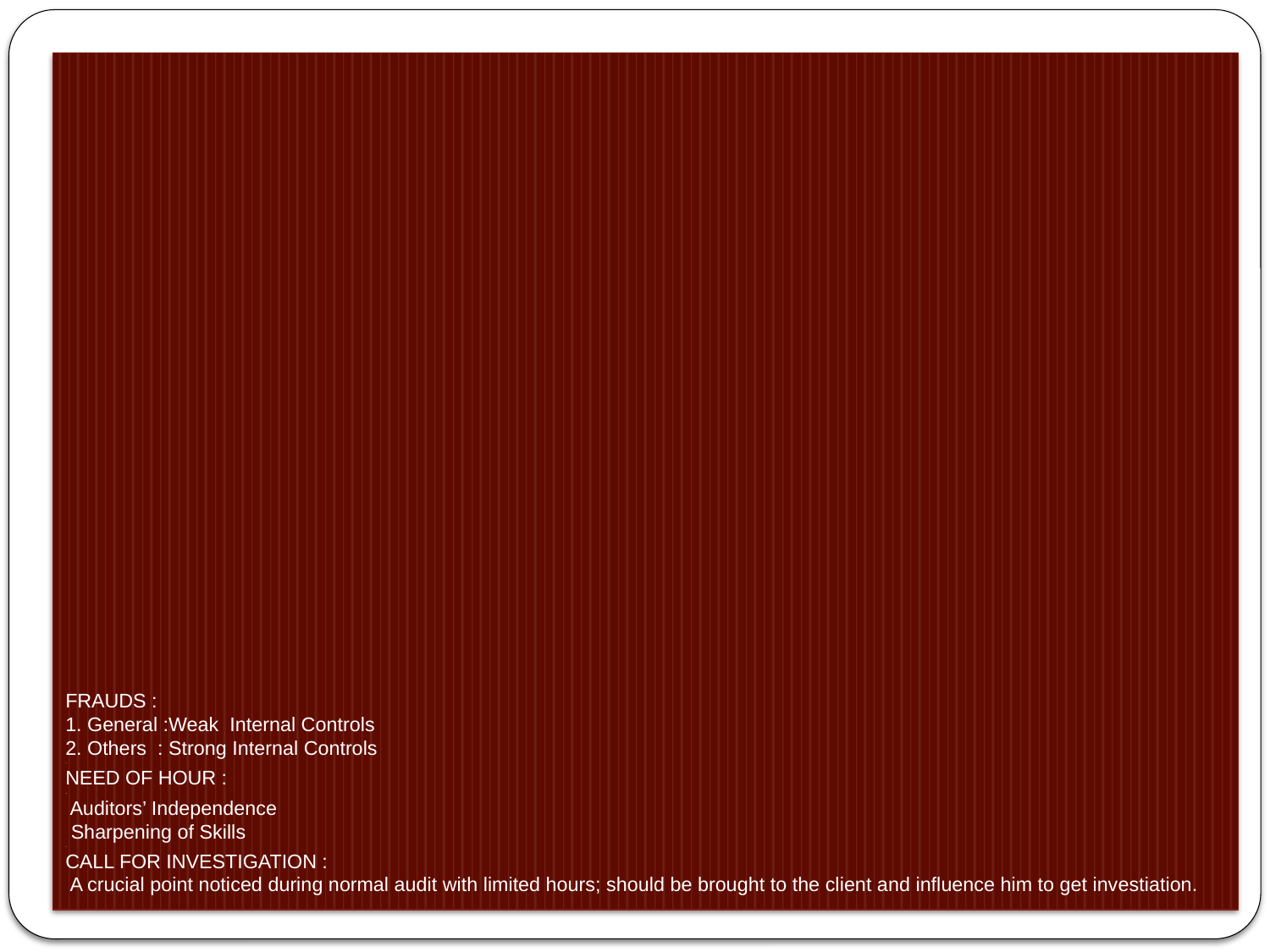

# FRAUDS : 1. General :Weak  Internal Controls 2. Others  : Strong Internal Controls . NEED OF HOUR : . Auditors’ Independence Sharpening of Skills . CALL FOR INVESTIGATION : A crucial point noticed during normal audit with limited hours; should be brought to the client and influence him to get investiation. .